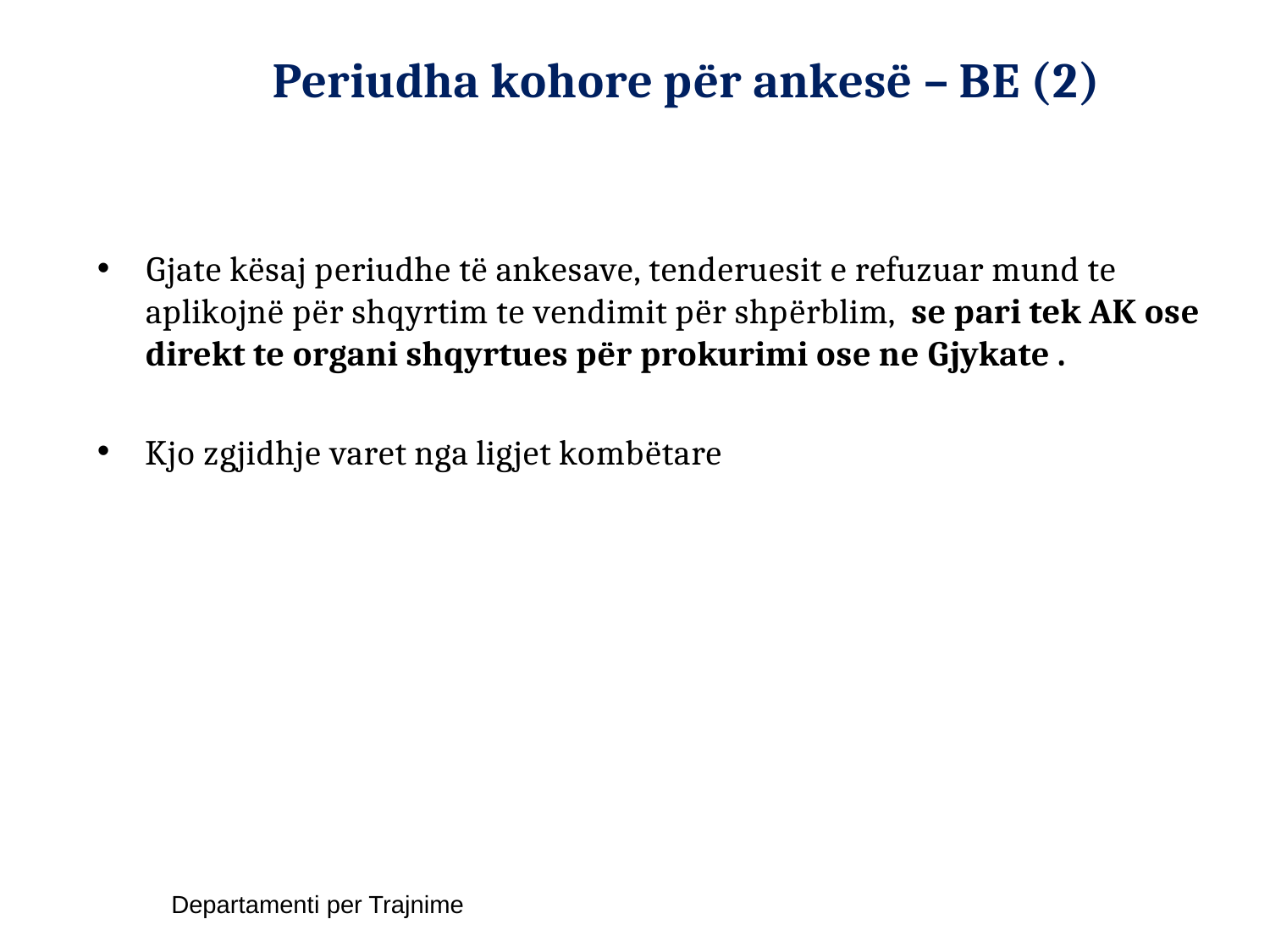

# Periudha kohore për ankesë – BE (2)

Gjate kësaj periudhe të ankesave, tenderuesit e refuzuar mund te aplikojnë për shqyrtim te vendimit për shpërblim,  se pari tek AK ose direkt te organi shqyrtues për prokurimi ose ne Gjykate .

Kjo zgjidhje varet nga ligjet kombëtare

Departamenti per Trajnime
9